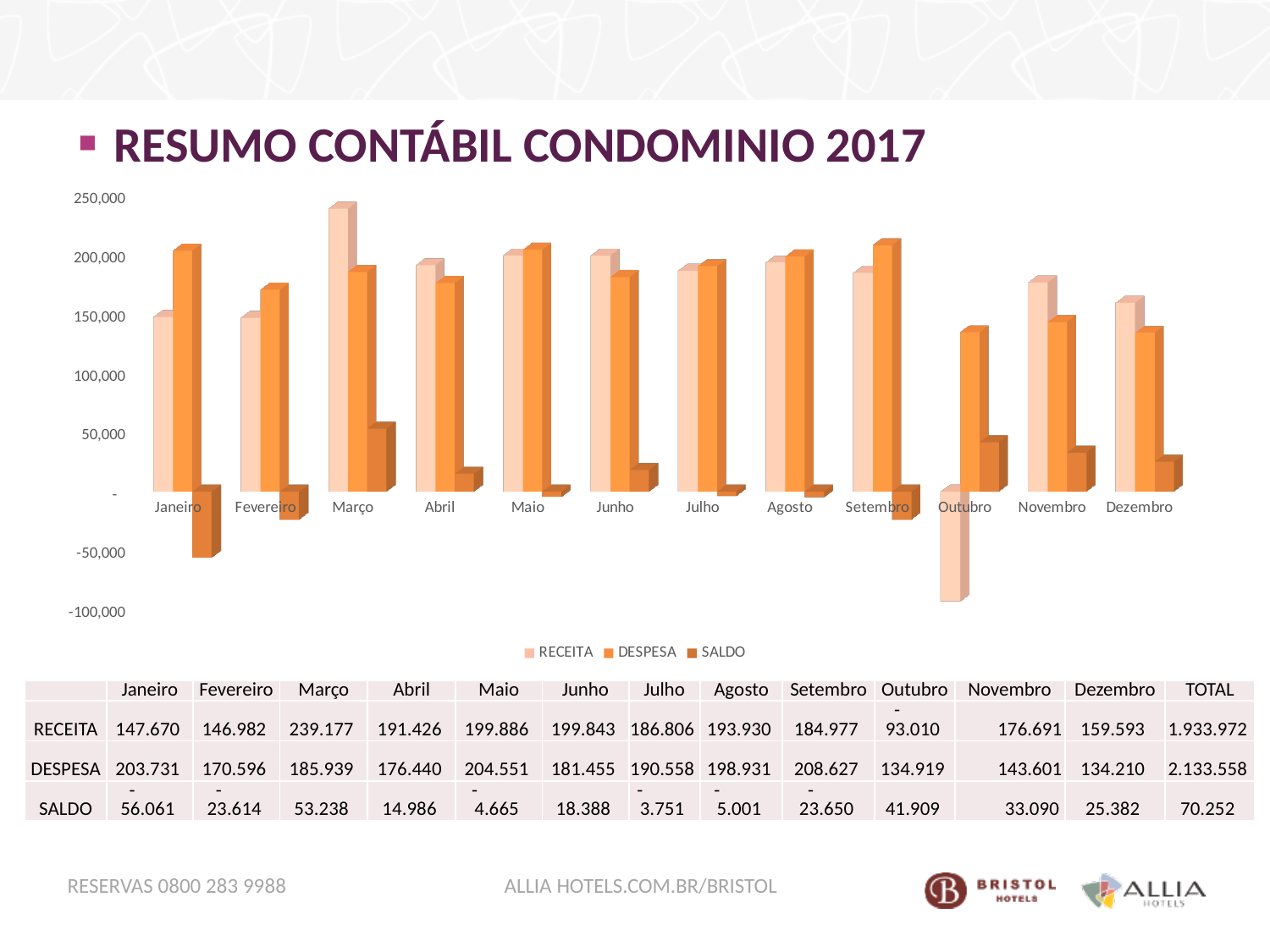

RESUMO CONTÁBIL CONDOMINIO 2017

[unsupported chart]

|  | Janeiro | Fevereiro | Março | Abril | Maio | Junho | Julho | Agosto | Setembro | Outubro | Novembro | Dezembro | TOTAL |
| --- | --- | --- | --- | --- | --- | --- | --- | --- | --- | --- | --- | --- | --- |
| RECEITA | 147.670 | 146.982 | 239.177 | 191.426 | 199.886 | 199.843 | 186.806 | 193.930 | 184.977 | - 93.010 | 176.691 | 159.593 | 1.933.972 |
| DESPESA | 203.731 | 170.596 | 185.939 | 176.440 | 204.551 | 181.455 | 190.558 | 198.931 | 208.627 | 134.919 | 143.601 | 134.210 | 2.133.558 |
| SALDO | - 56.061 | - 23.614 | 53.238 | 14.986 | - 4.665 | 18.388 | - 3.751 | - 5.001 | - 23.650 | 41.909 | 33.090 | 25.382 | 70.252 |